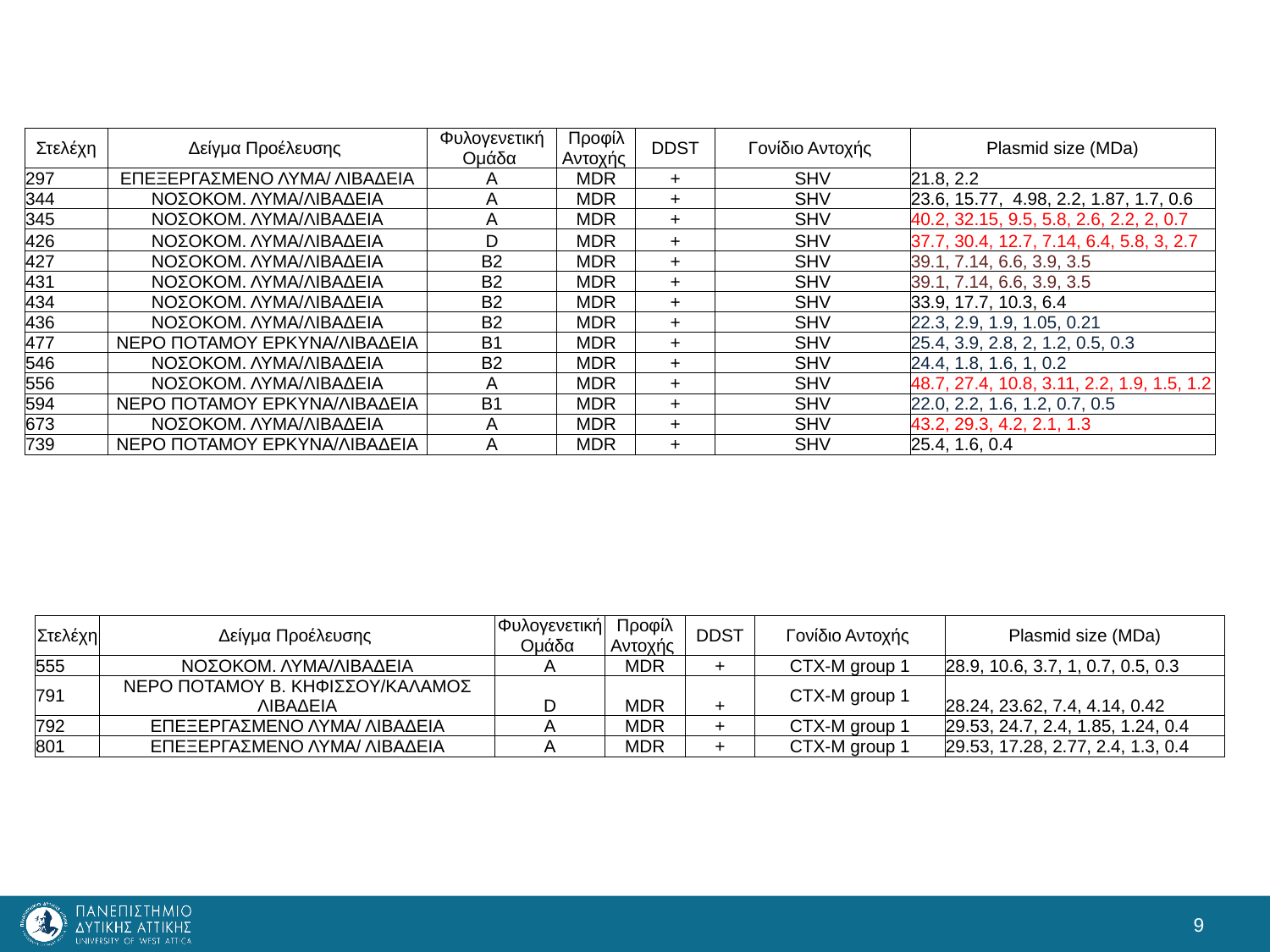

| Στελέχη | Δείγμα Προέλευσης | Φυλογενετική Ομάδα | Προφίλ Αντοχής | DDST | Γονίδιο Αντοχής | Plasmid size (MDa) |
| --- | --- | --- | --- | --- | --- | --- |
| 297 | ΕΠΕΞΕΡΓΑΣΜΕΝΟ ΛΥΜΑ/ ΛΙΒΑΔΕΙΑ | A | MDR | + | SHV | 21.8, 2.2 |
| 344 | ΝΟΣΟΚΟΜ. ΛΥΜΑ/ΛΙΒΑΔΕΙΑ | A | MDR | + | SHV | 23.6, 15.77, 4.98, 2.2, 1.87, 1.7, 0.6 |
| 345 | ΝΟΣΟΚΟΜ. ΛΥΜΑ/ΛΙΒΑΔΕΙΑ | A | MDR | + | SHV | 40.2, 32.15, 9.5, 5.8, 2.6, 2.2, 2, 0.7 |
| 426 | ΝΟΣΟΚΟΜ. ΛΥΜΑ/ΛΙΒΑΔΕΙΑ | D | MDR | + | SHV | 37.7, 30.4, 12.7, 7.14, 6.4, 5.8, 3, 2.7 |
| 427 | ΝΟΣΟΚΟΜ. ΛΥΜΑ/ΛΙΒΑΔΕΙΑ | B2 | MDR | + | SHV | 39.1, 7.14, 6.6, 3.9, 3.5 |
| 431 | ΝΟΣΟΚΟΜ. ΛΥΜΑ/ΛΙΒΑΔΕΙΑ | B2 | MDR | + | SHV | 39.1, 7.14, 6.6, 3.9, 3.5 |
| 434 | ΝΟΣΟΚΟΜ. ΛΥΜΑ/ΛΙΒΑΔΕΙΑ | B2 | MDR | + | SHV | 33.9, 17.7, 10.3, 6.4 |
| 436 | ΝΟΣΟΚΟΜ. ΛΥΜΑ/ΛΙΒΑΔΕΙΑ | B2 | MDR | + | SHV | 22.3, 2.9, 1.9, 1.05, 0.21 |
| 477 | ΝΕΡΟ ΠΟΤΑΜΟΥ ΕΡΚΥΝΑ/ΛΙΒΑΔΕΙΑ | B1 | MDR | + | SHV | 25.4, 3.9, 2.8, 2, 1.2, 0.5, 0.3 |
| 546 | ΝΟΣΟΚΟΜ. ΛΥΜΑ/ΛΙΒΑΔΕΙΑ | B2 | MDR | + | SHV | 24.4, 1.8, 1.6, 1, 0.2 |
| 556 | ΝΟΣΟΚΟΜ. ΛΥΜΑ/ΛΙΒΑΔΕΙΑ | A | MDR | + | SHV | 48.7, 27.4, 10.8, 3.11, 2.2, 1.9, 1.5, 1.2 |
| 594 | ΝΕΡΟ ΠΟΤΑΜΟΥ ΕΡΚΥΝΑ/ΛΙΒΑΔΕΙΑ | B1 | MDR | + | SHV | 22.0, 2.2, 1.6, 1.2, 0.7, 0.5 |
| 673 | ΝΟΣΟΚΟΜ. ΛΥΜΑ/ΛΙΒΑΔΕΙΑ | A | MDR | + | SHV | 43.2, 29.3, 4.2, 2.1, 1.3 |
| 739 | ΝΕΡΟ ΠΟΤΑΜΟΥ ΕΡΚΥΝΑ/ΛΙΒΑΔΕΙΑ | A | MDR | + | SHV | 25.4, 1.6, 0.4 |
| Στελέχη | Δείγμα Προέλευσης | Φυλογενετική Ομάδα | Προφίλ Αντοχής | DDST | Γονίδιο Αντοχής | Plasmid size (MDa) |
| --- | --- | --- | --- | --- | --- | --- |
| 555 | ΝΟΣΟΚΟΜ. ΛΥΜΑ/ΛΙΒΑΔΕΙΑ | A | MDR | + | CTX-M group 1 | 28.9, 10.6, 3.7, 1, 0.7, 0.5, 0.3 |
| 791 | ΝΕΡΟ ΠΟΤΑΜΟΥ Β. ΚΗΦΙΣΣΟΥ/ΚΑΛΑΜΟΣ ΛΙΒΑΔΕΙΑ | D | MDR | + | CTX-M group 1 | 28.24, 23.62, 7.4, 4.14, 0.42 |
| 792 | ΕΠΕΞΕΡΓΑΣΜΕΝΟ ΛΥΜΑ/ ΛΙΒΑΔΕΙΑ | A | MDR | + | CTX-M group 1 | 29.53, 24.7, 2.4, 1.85, 1.24, 0.4 |
| 801 | ΕΠΕΞΕΡΓΑΣΜΕΝΟ ΛΥΜΑ/ ΛΙΒΑΔΕΙΑ | A | MDR | + | CTX-M group 1 | 29.53, 17.28, 2.77, 2.4, 1.3, 0.4 |